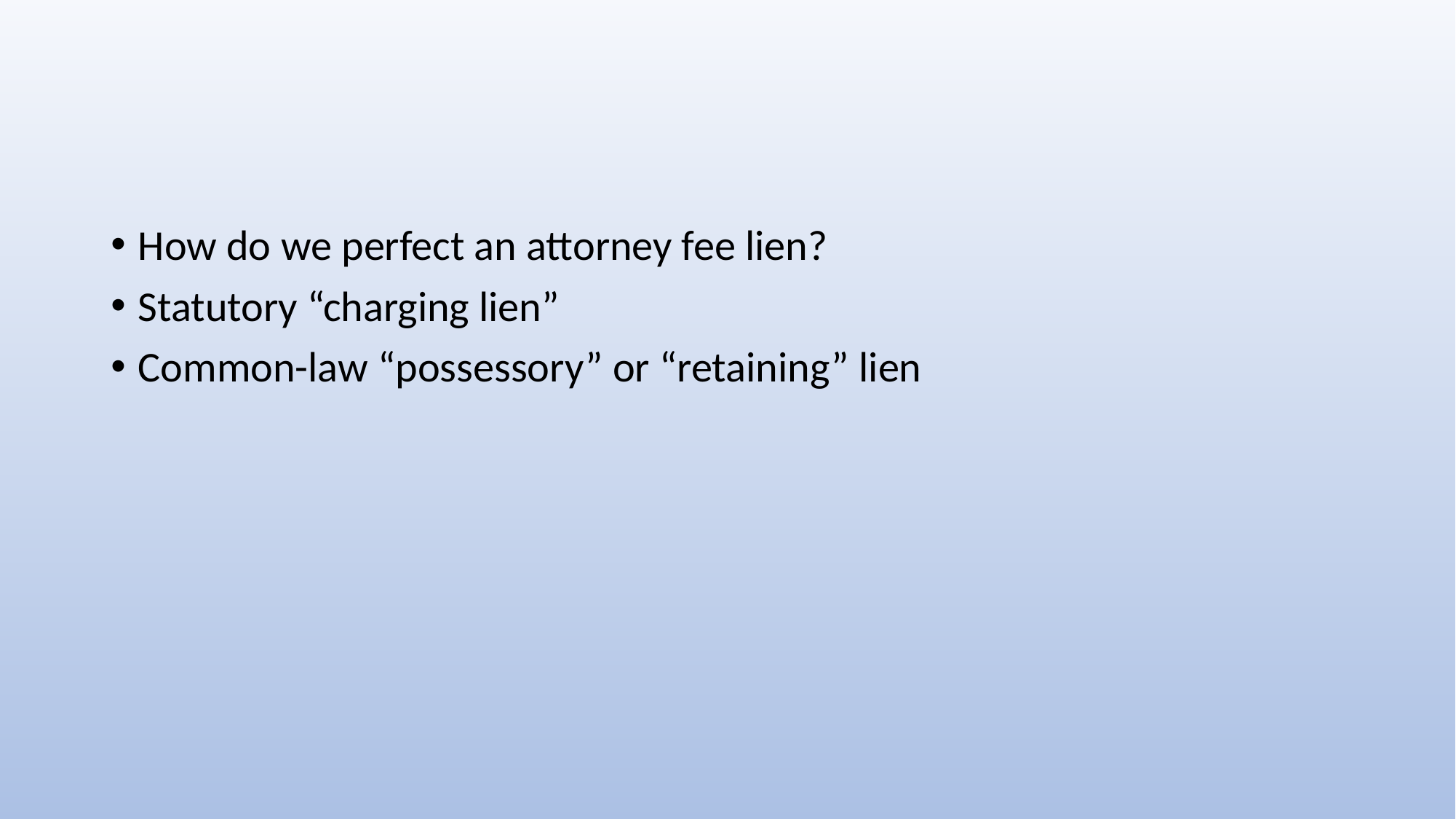

#
How do we perfect an attorney fee lien?
Statutory “charging lien”
Common-law “possessory” or “retaining” lien